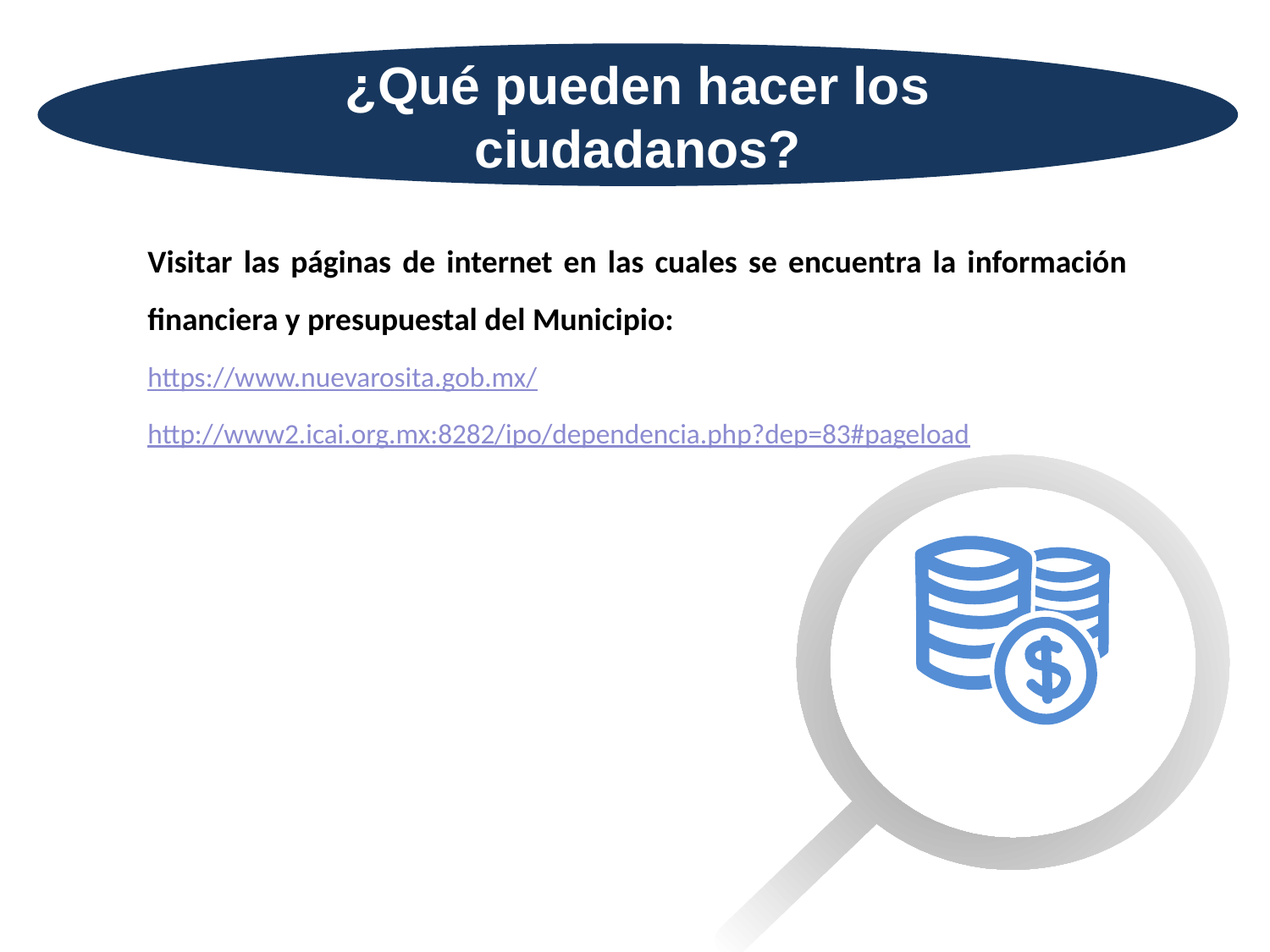

¿Qué pueden hacer los ciudadanos?

Visitar las páginas de internet en las cuales se encuentra la información financiera y presupuestal del Municipio:
https://www.nuevarosita.gob.mx/
http://www2.icai.org.mx:8282/ipo/dependencia.php?dep=83#pageload